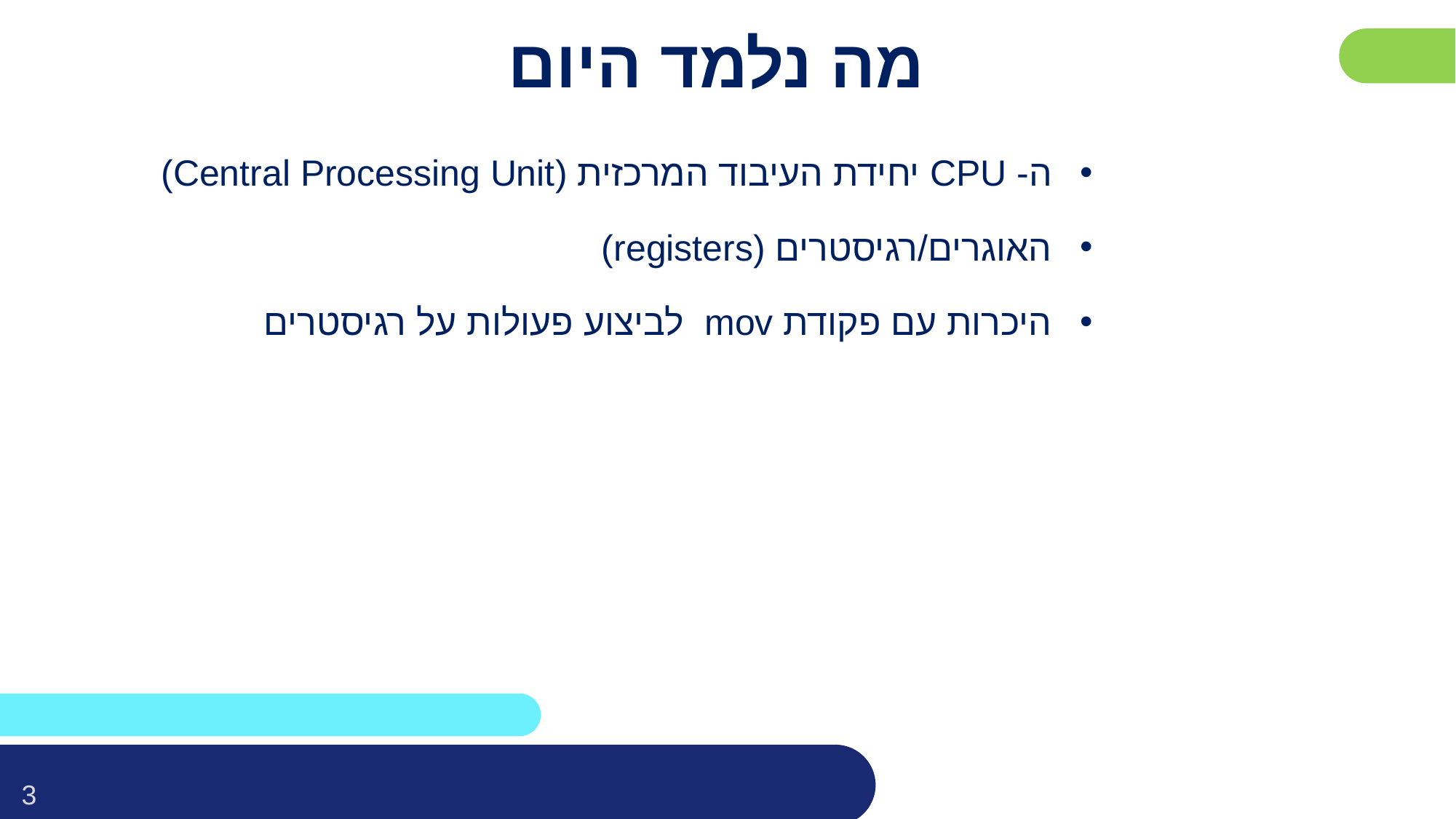

פרטו בשקופית זו את נושאי הלימוד של השיעור
# מה נלמד היום
ה- CPU יחידת העיבוד המרכזית (Central Processing Unit)
האוגרים/רגיסטרים (registers)
היכרות עם פקודת mov  לביצוע פעולות על רגיסטרים